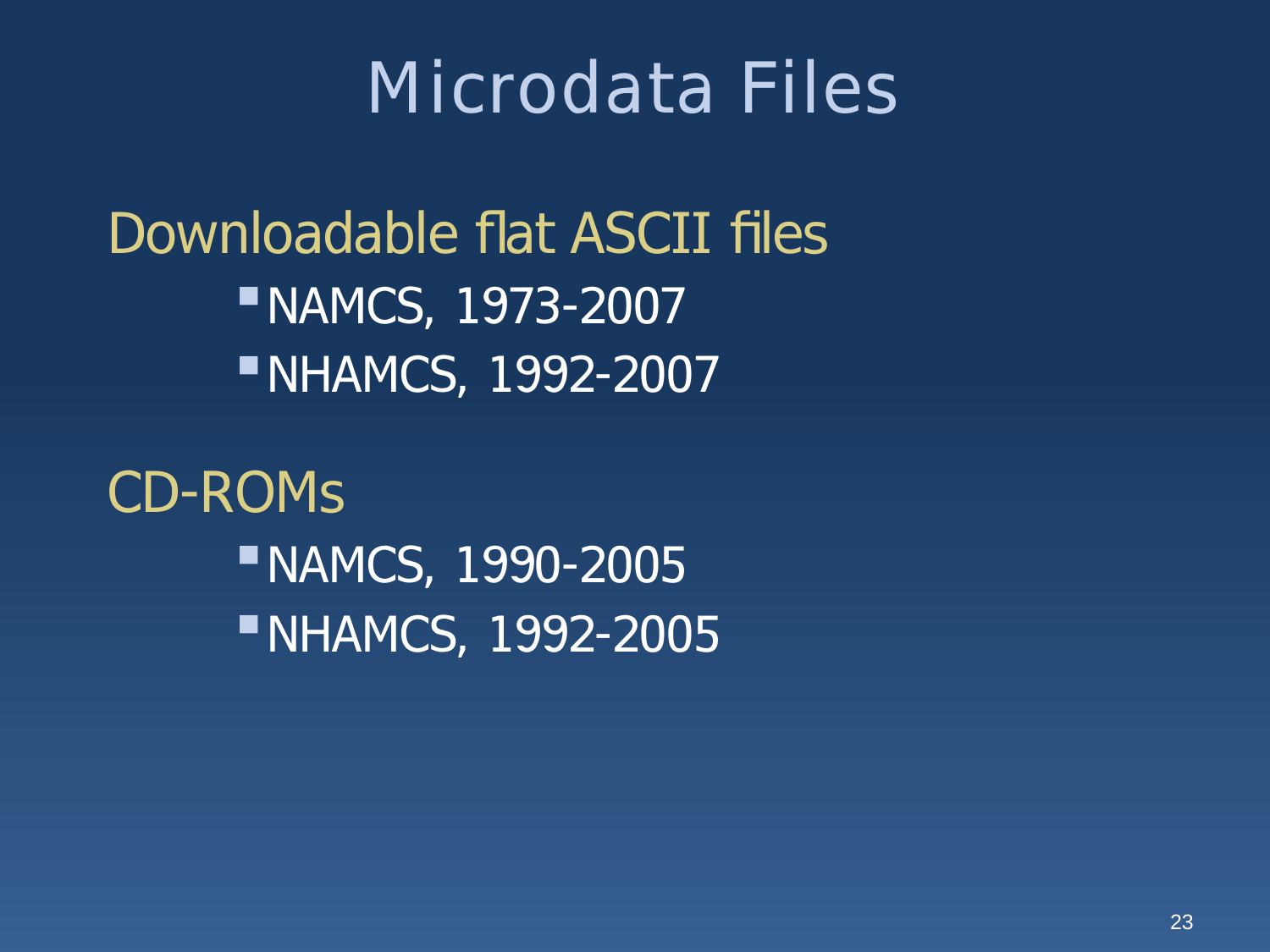

# Microdata Files
Downloadable flat ASCII files
NAMCS, 1973-2007
NHAMCS, 1992-2007

CD-ROMs
NAMCS, 1990-2005
NHAMCS, 1992-2005
23